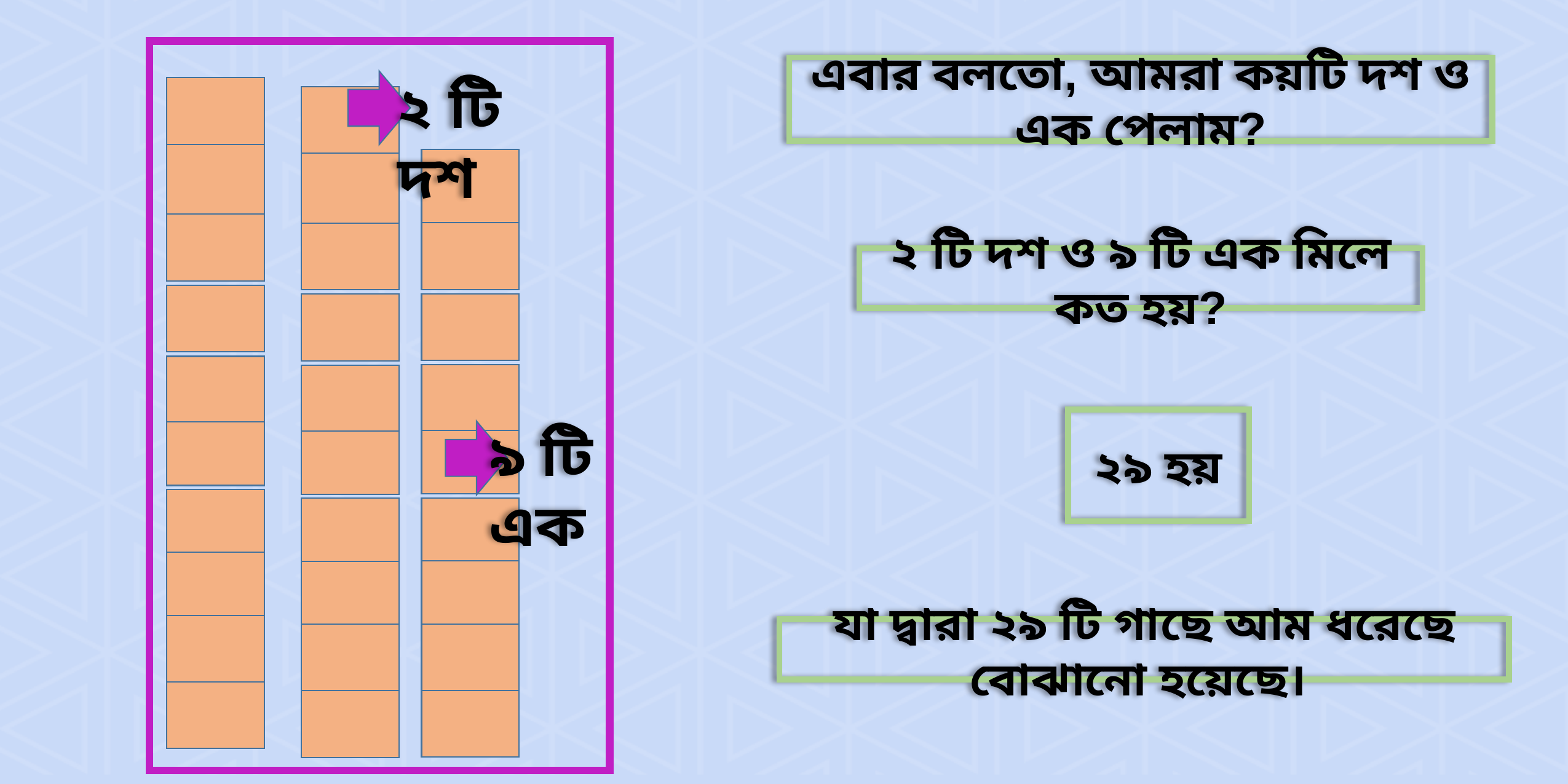

এবার বলতো, আমরা কয়টি দশ ও এক পেলাম?
২ টি দশ

২ টি দশ ও ৯ টি এক মিলে কত হয়?
২৯ হয়
৯ টি এক

যা দ্বারা ২৯ টি গাছে আম ধরেছে বোঝানো হয়েছে।